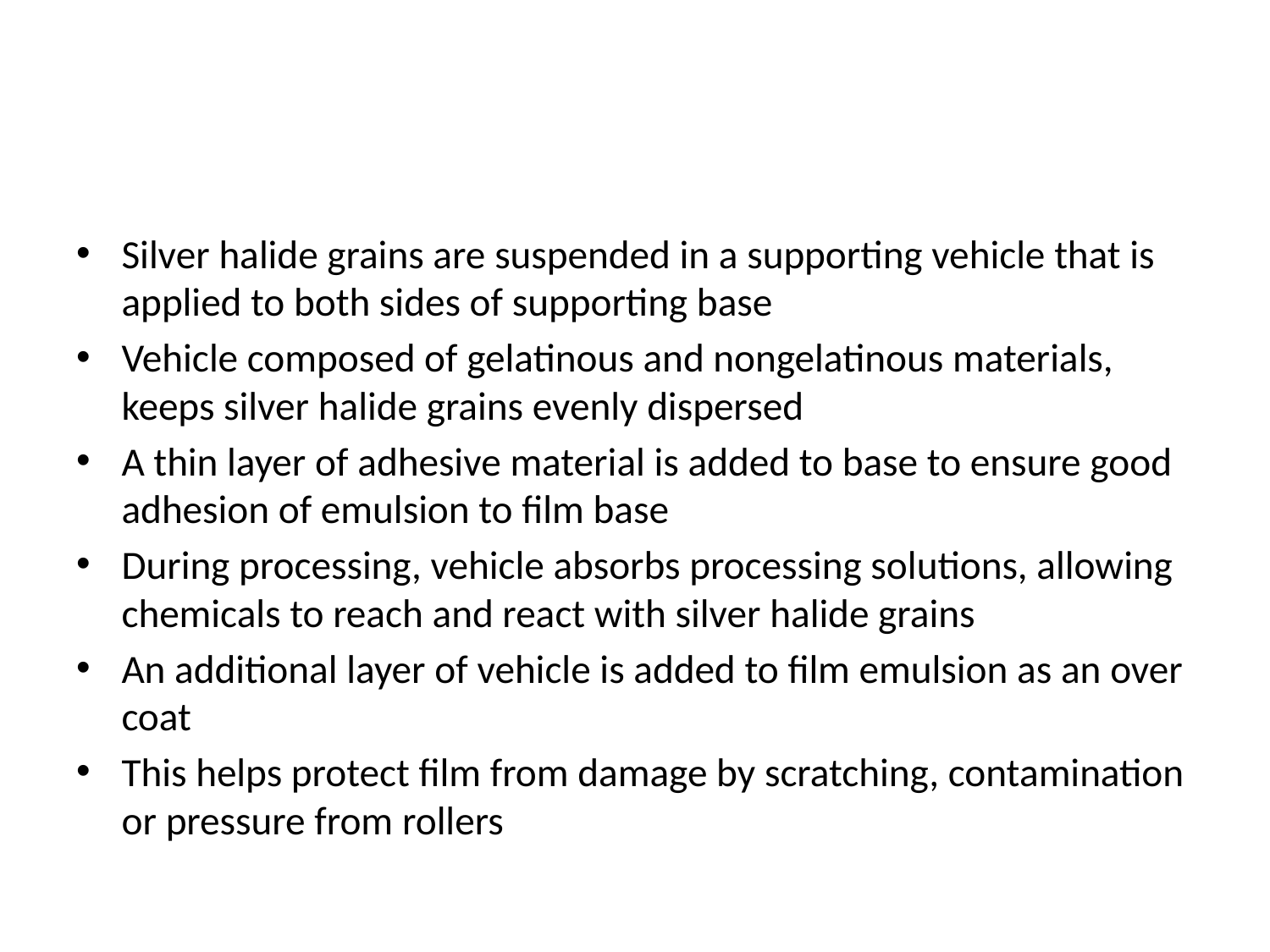

#
Silver halide grains are suspended in a supporting vehicle that is applied to both sides of supporting base
Vehicle composed of gelatinous and nongelatinous materials, keeps silver halide grains evenly dispersed
A thin layer of adhesive material is added to base to ensure good adhesion of emulsion to film base
During processing, vehicle absorbs processing solutions, allowing chemicals to reach and react with silver halide grains
An additional layer of vehicle is added to film emulsion as an over coat
This helps protect film from damage by scratching, contamination or pressure from rollers